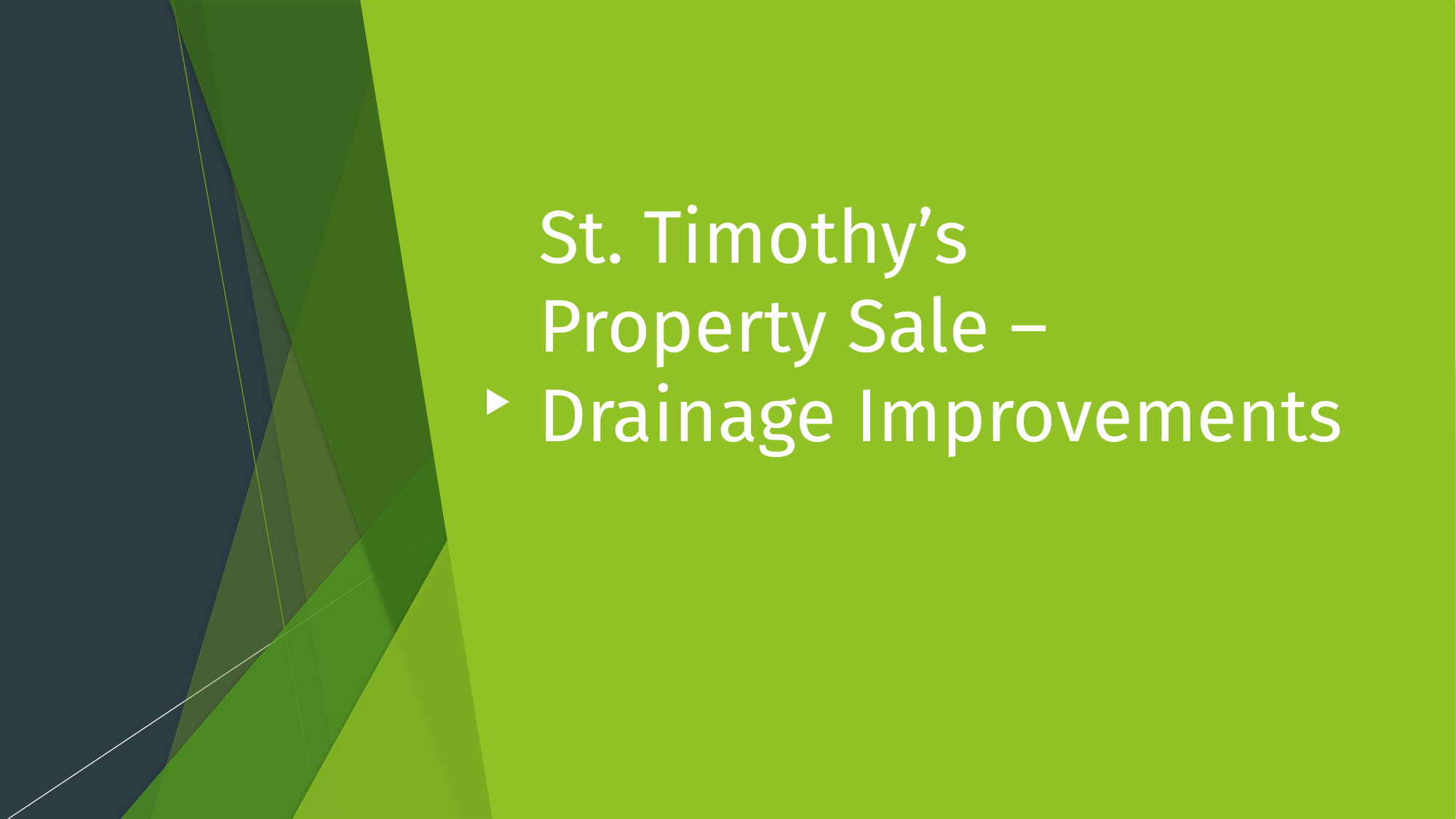

# St. Timothy’s Property Sale – Drainage Improvements